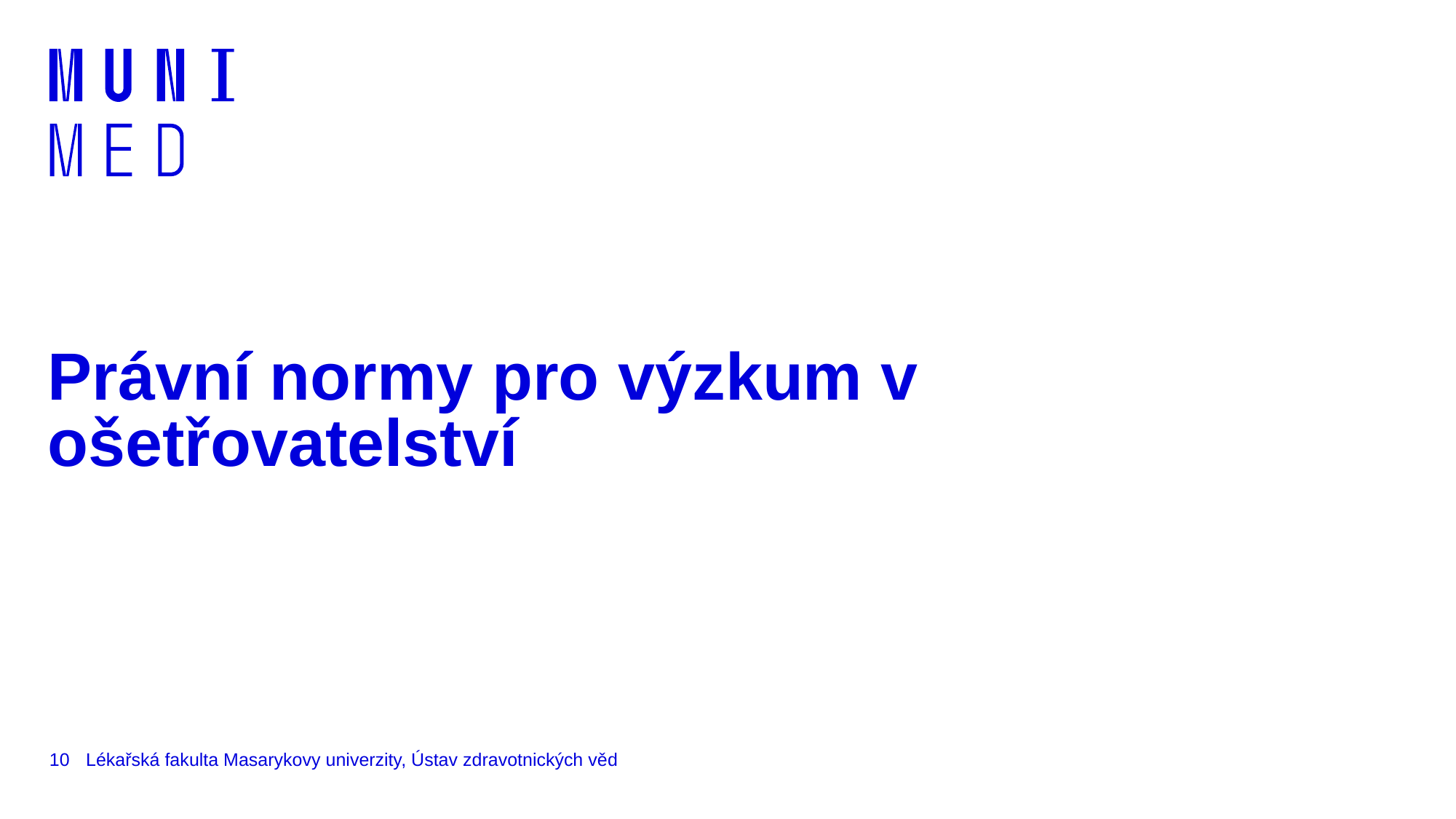

# Právní normy pro výzkum v ošetřovatelství

10
Lékařská fakulta Masarykovy univerzity, Ústav zdravotnických věd